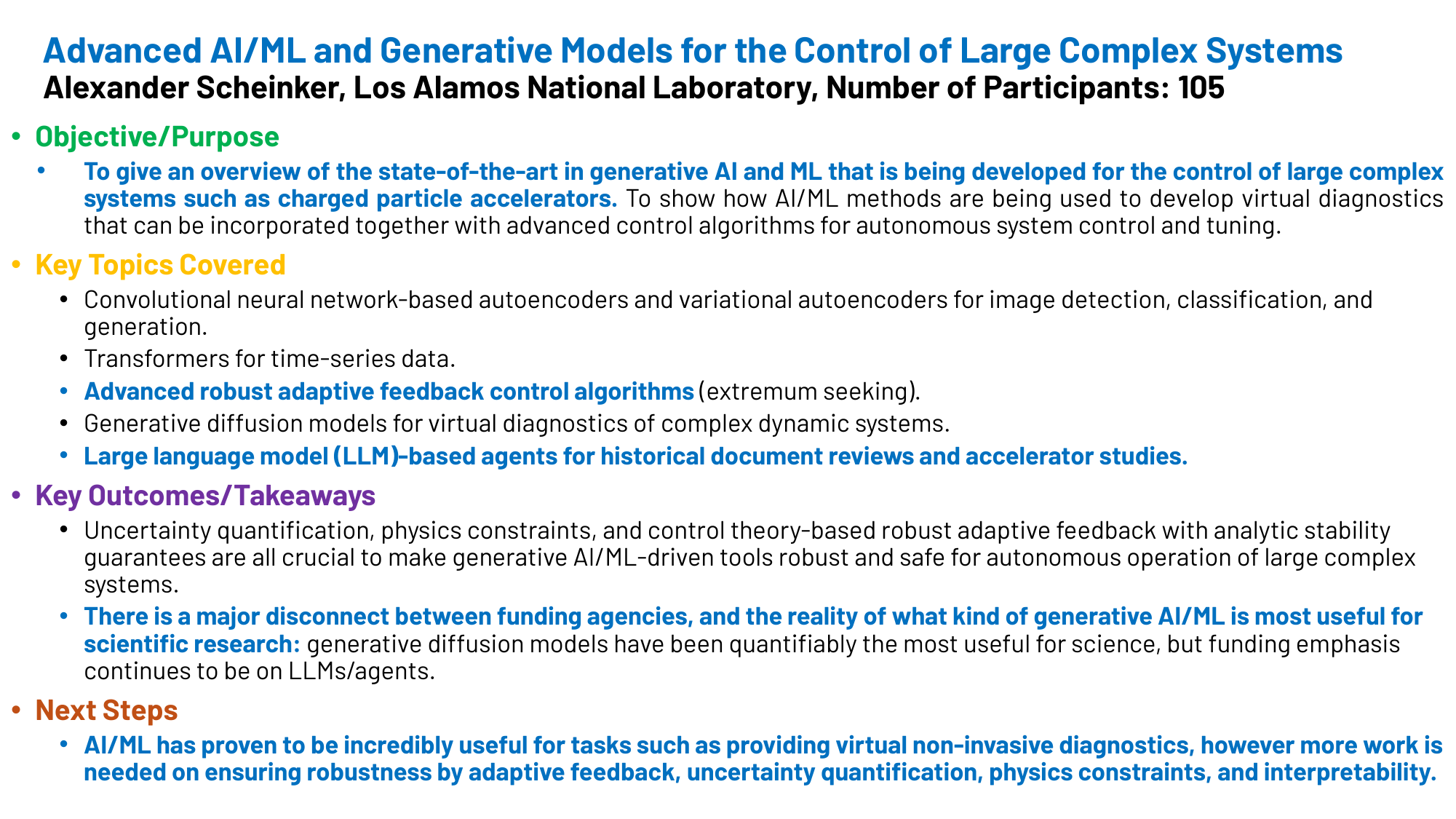

# Advanced AI/ML and Generative Models for the Control of Large Complex Systems Alexander Scheinker, Los Alamos National Laboratory, Number of Participants: 105
Objective/Purpose
To give an overview of the state-of-the-art in generative AI and ML that is being developed for the control of large complex systems such as charged particle accelerators. To show how AI/ML methods are being used to develop virtual diagnostics that can be incorporated together with advanced control algorithms for autonomous system control and tuning.
Key Topics Covered
Convolutional neural network-based autoencoders and variational autoencoders for image detection, classification, and generation.
Transformers for time-series data.
Advanced robust adaptive feedback control algorithms (extremum seeking).
Generative diffusion models for virtual diagnostics of complex dynamic systems.
Large language model (LLM)-based agents for historical document reviews and accelerator studies.
Key Outcomes/Takeaways
Uncertainty quantification, physics constraints, and control theory-based robust adaptive feedback with analytic stability guarantees are all crucial to make generative AI/ML-driven tools robust and safe for autonomous operation of large complex systems.
There is a major disconnect between funding agencies, and the reality of what kind of generative AI/ML is most useful for scientific research: generative diffusion models have been quantifiably the most useful for science, but funding emphasis continues to be on LLMs/agents.
Next Steps
AI/ML has proven to be incredibly useful for tasks such as providing virtual non-invasive diagnostics, however more work is needed on ensuring robustness by adaptive feedback, uncertainty quantification, physics constraints, and interpretability.